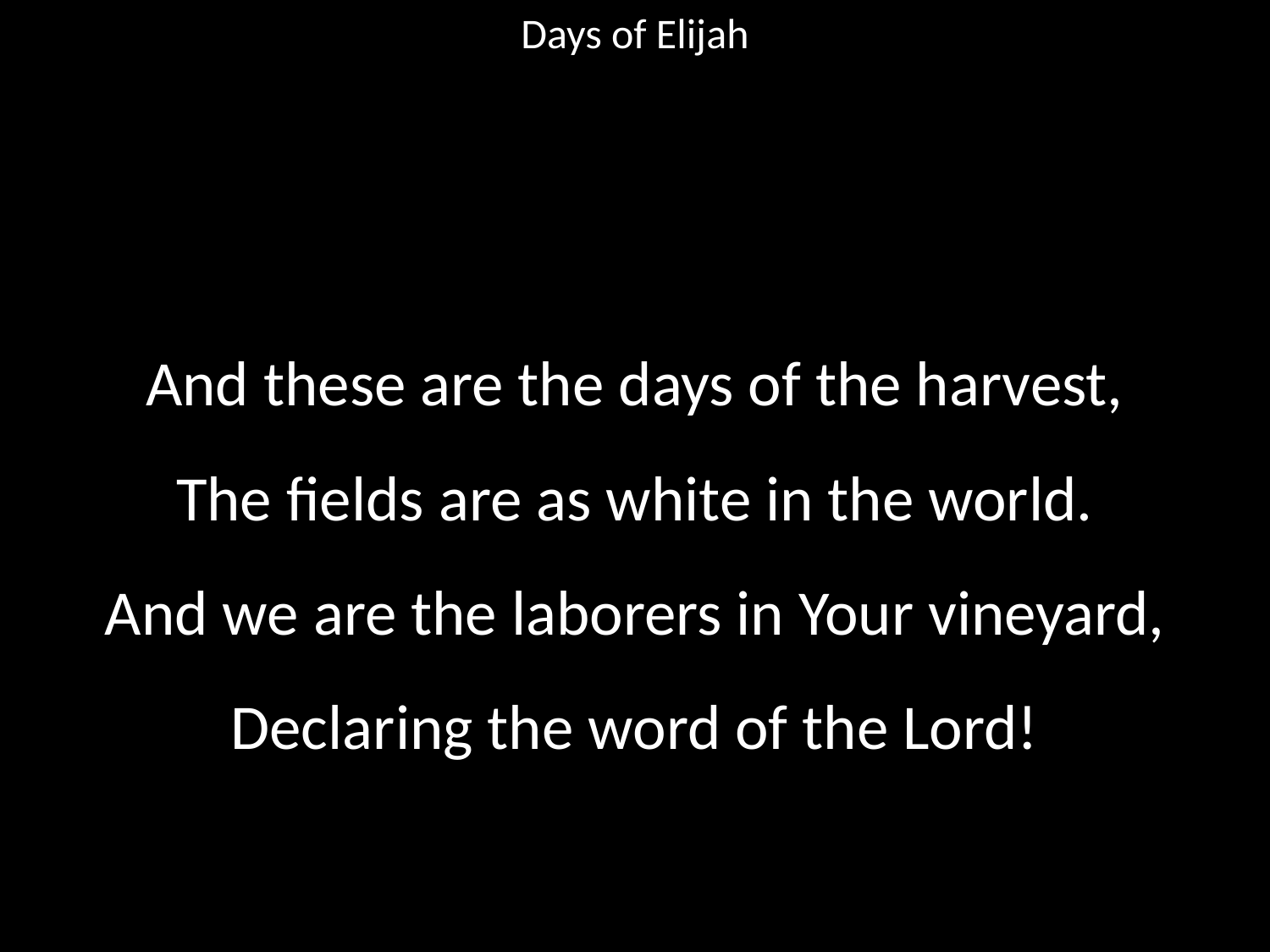

Days of Elijah
#
And these are the days of the harvest,
The fields are as white in the world.
And we are the laborers in Your vineyard,
Declaring the word of the Lord!